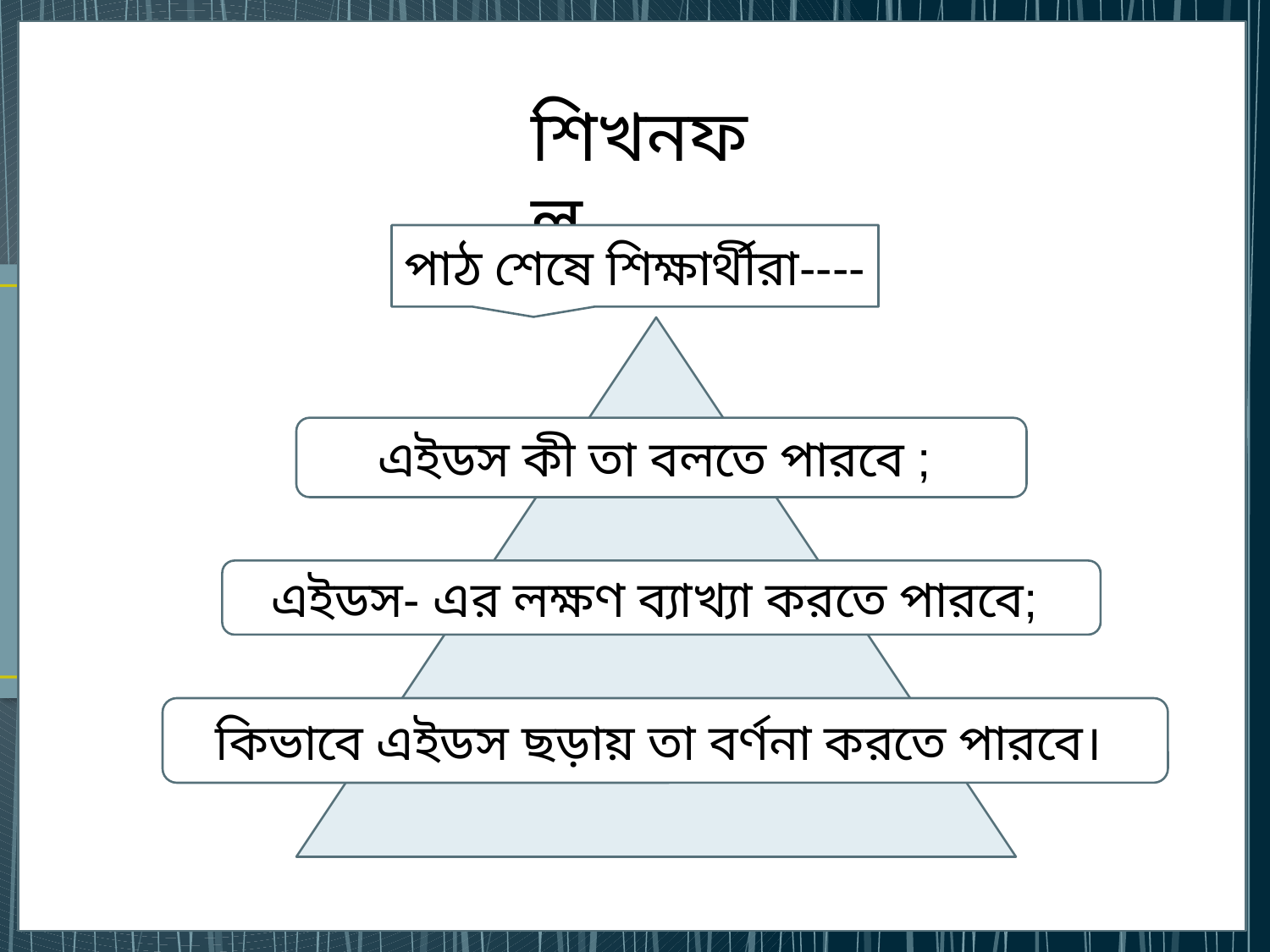

শিখনফল
পাঠ শেষে শিক্ষার্থীরা----

এইডস কী তা বলতে পারবে ;
এইডস- এর লক্ষণ ব্যাখ্যা করতে পারবে;
কিভাবে এইডস ছড়ায় তা বর্ণনা করতে পারবে।